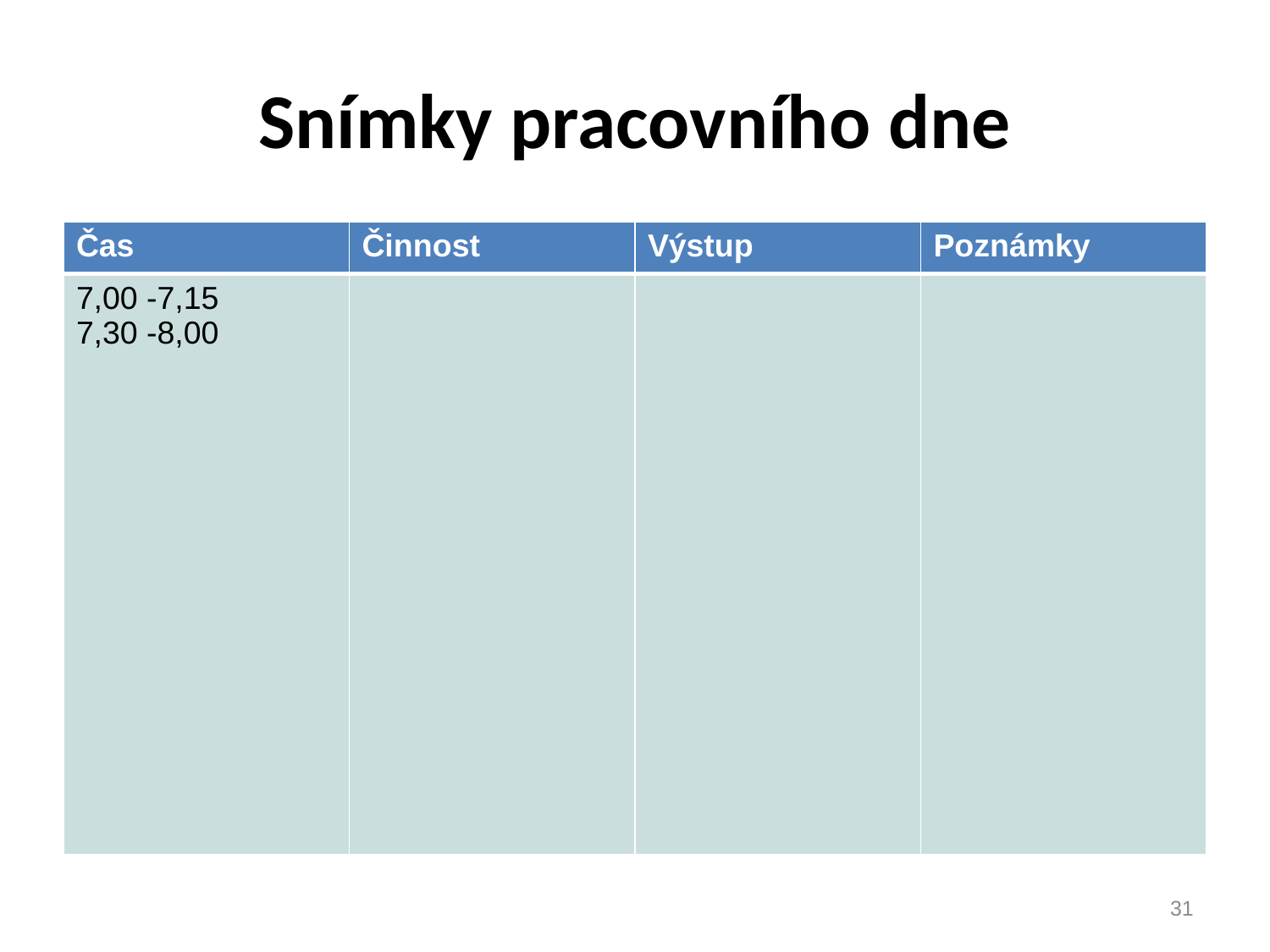

# Snímky pracovního dne
| Čas | Činnost | Výstup | Poznámky |
| --- | --- | --- | --- |
| 7,00 -7,15 7,30 -8,00 |  |  |  |
31